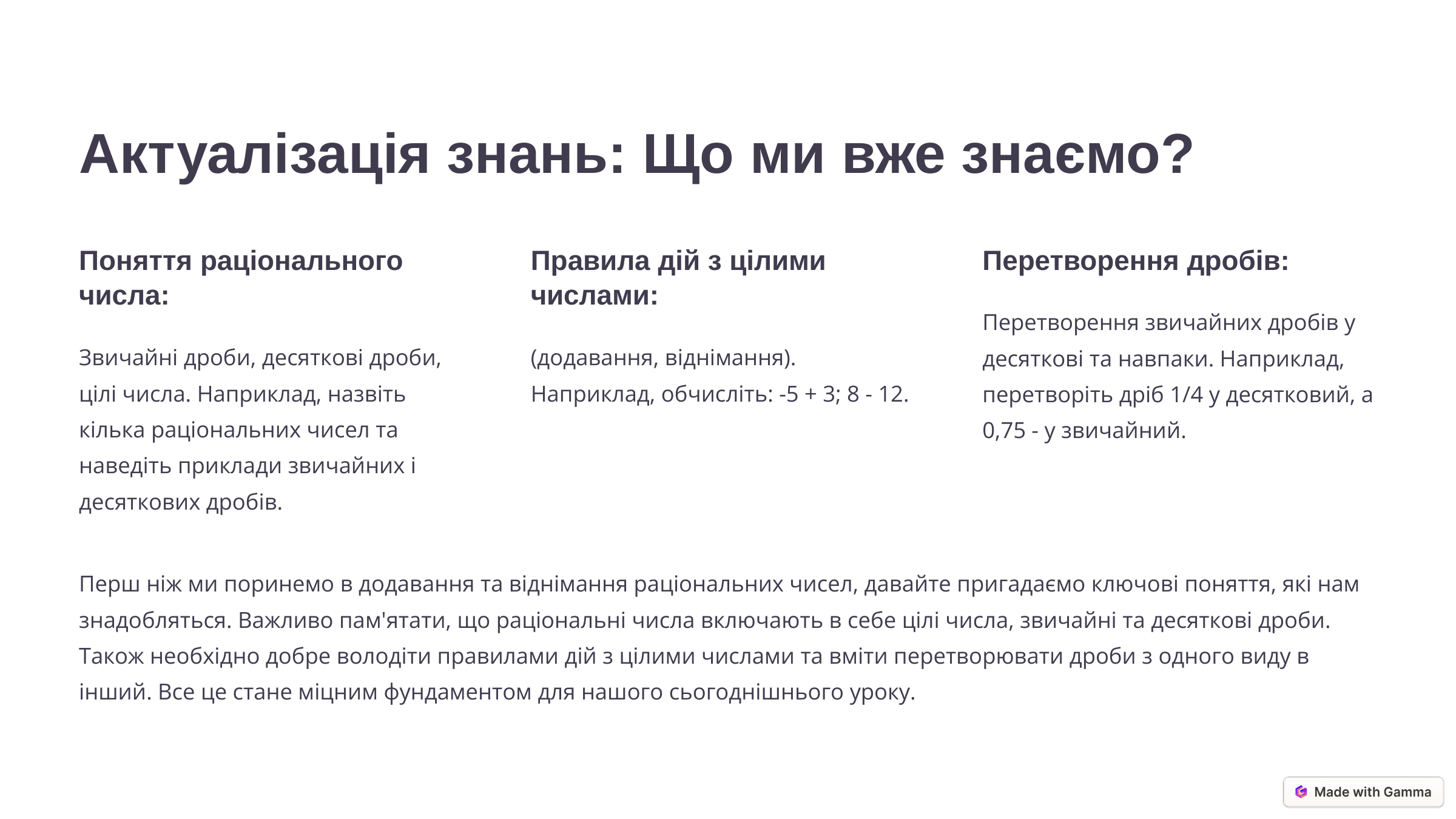

Актуалізація знань: Що ми вже знаємо?
Поняття раціонального числа:
Правила дій з цілими числами:
Перетворення дробів:
Перетворення звичайних дробів у десяткові та навпаки. Наприклад, перетворіть дріб 1/4 у десятковий, а 0,75 - у звичайний.
Звичайні дроби, десяткові дроби, цілі числа. Наприклад, назвіть кілька раціональних чисел та наведіть приклади звичайних і десяткових дробів.
(додавання, віднімання). Наприклад, обчисліть: -5 + 3; 8 - 12.
Перш ніж ми поринемо в додавання та віднімання раціональних чисел, давайте пригадаємо ключові поняття, які нам знадобляться. Важливо пам'ятати, що раціональні числа включають в себе цілі числа, звичайні та десяткові дроби. Також необхідно добре володіти правилами дій з цілими числами та вміти перетворювати дроби з одного виду в інший. Все це стане міцним фундаментом для нашого сьогоднішнього уроку.